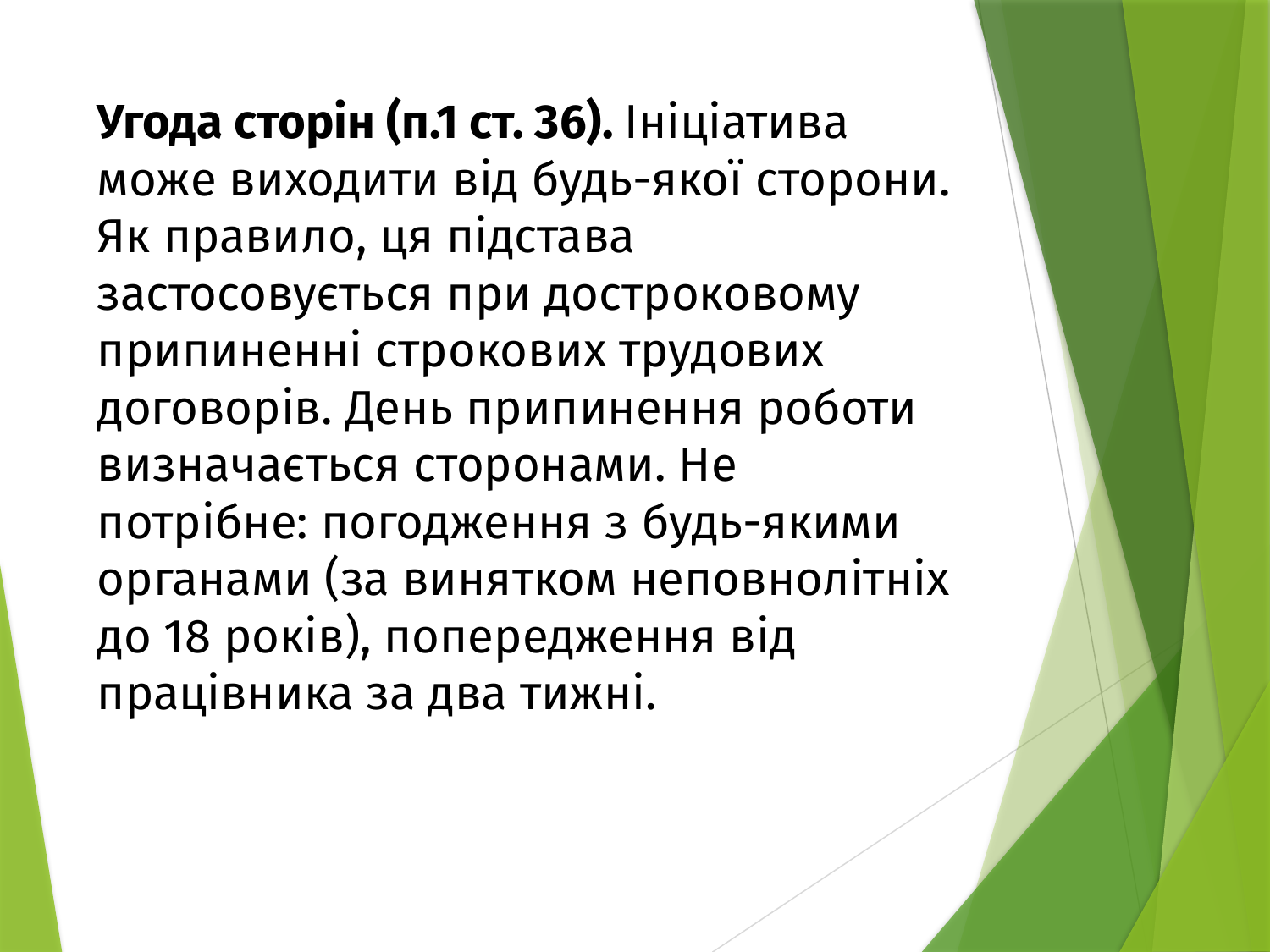

# Угода сторін (п.1 ст. 36). Ініціатива може виходити від будь-якої сторони. Як правило, ця підстава застосовується при достроковому припиненні строкових трудових договорів. День припинення роботи визначається сторонами. Не потрібне: погодження з будь-якими органами (за винятком неповнолітніх до 18 років), попередження від працівника за два тижні.